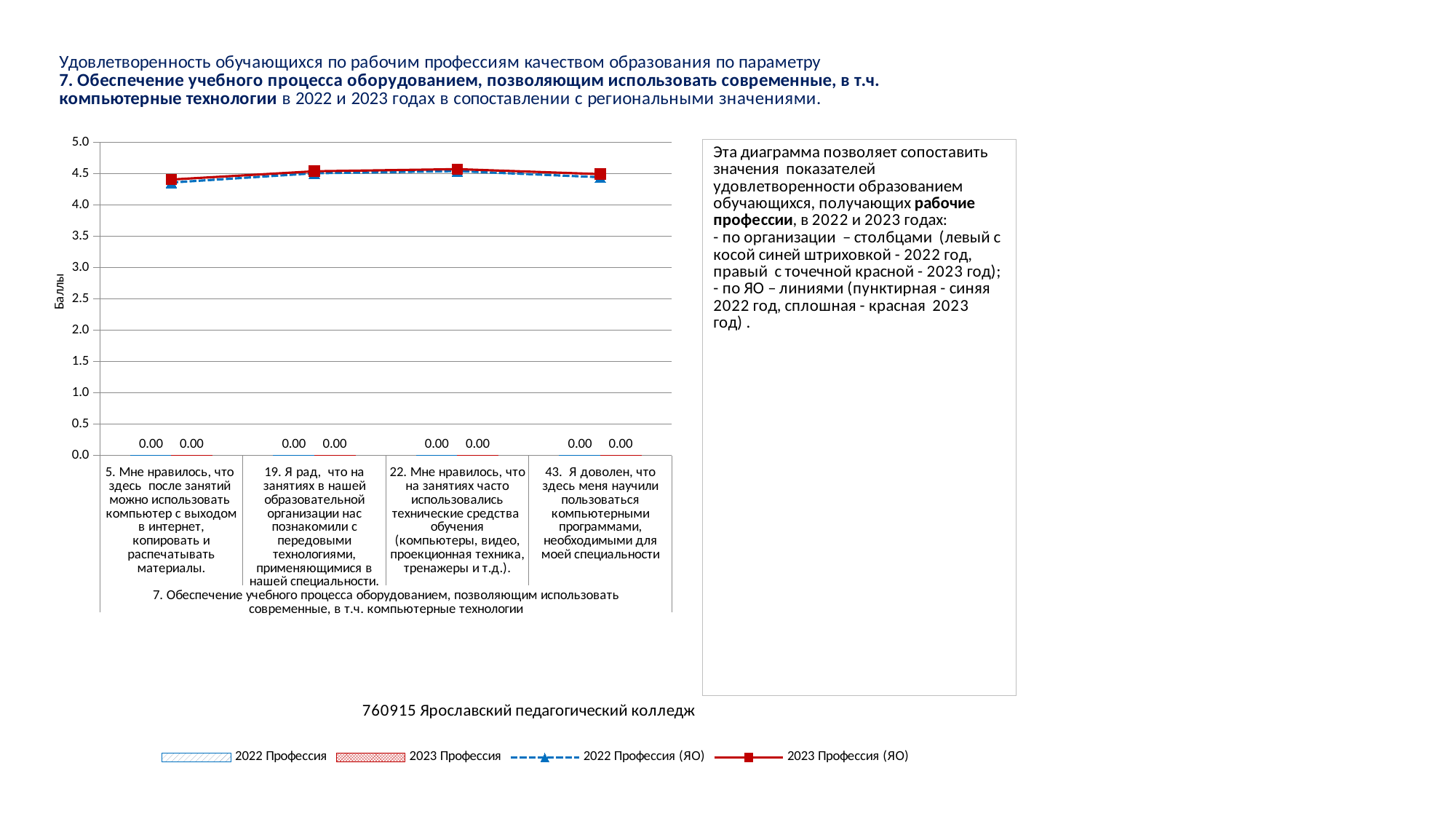

### Chart

| Category | 2022 Профессия | 2023 Профессия | 2022 Профессия (ЯО) | 2023 Профессия (ЯО) |
|---|---|---|---|---|
| 5. Мне нравилось, что  здесь  после занятий  можно использовать  компьютер с выходом в интернет, копировать и распечатывать материалы. | 0.0 | 0.0 | 4.3620031439479 | 4.410209102091021 |
| 19. Я рад,  что на занятиях в нашей образовательной организации нас познакомили с передовыми технологиями, применяющимися в нашей специальности. | 0.0 | 0.0 | 4.510442398383113 | 4.541820418204182 |
| 22. Мне нравилось, что на занятиях часто использовались технические средства  обучения (компьютеры, видео, проекционная техника, тренажеры и т.д.). | 0.0 | 0.0 | 4.545474960700651 | 4.575850758507585 |
| 43.  Я доволен, что здесь меня научили пользоваться компьютерными программами, необходимыми для моей специальности | 0.0 | 0.0 | 4.446889737255782 | 4.49610496104961 |